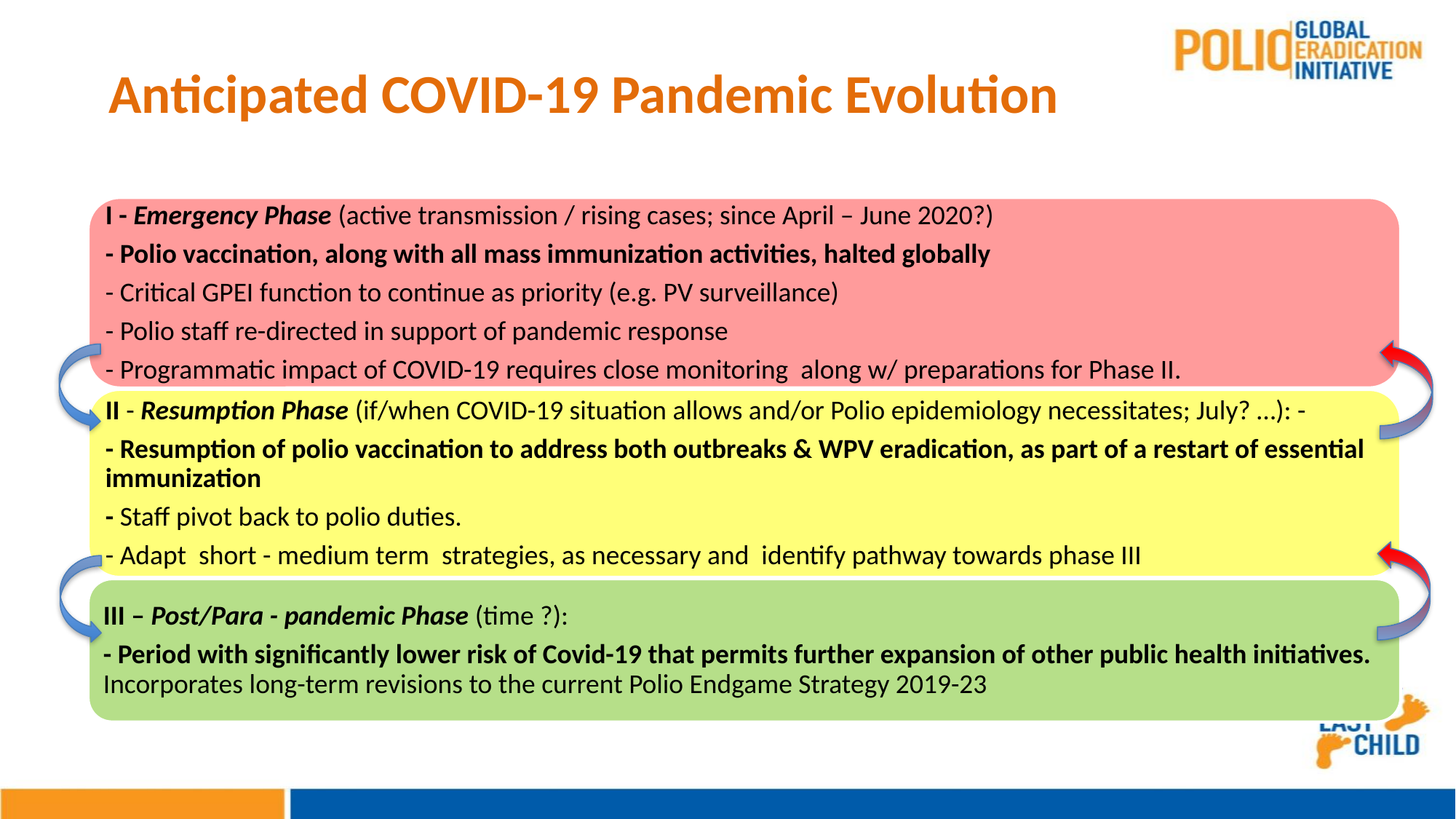

Anticipated COVID-19 Pandemic Evolution
# Platform &  assumptions

I - Emergency Phase (active transmission / rising cases; since April – June 2020?)
- Polio vaccination, along with all mass immunization activities, halted globally
- Critical GPEI function to continue as priority (e.g. PV surveillance)
- Polio staff re-directed in support of pandemic response
- Programmatic impact of COVID-19 requires close monitoring  along w/ preparations for Phase II.

II - Resumption Phase (if/when COVID-19 situation allows and/or Polio epidemiology necessitates; July? …): -
- Resumption of polio vaccination to address both outbreaks & WPV eradication, as part of a restart of essential immunization
- Staff pivot back to polio duties.
- Adapt  short - medium term  strategies, as necessary and  identify pathway towards phase III

III – Post/Para - pandemic Phase (time ?):
- Period with significantly lower risk of Covid-19 that permits further expansion of other public health initiatives.  Incorporates long-term revisions to the current Polio Endgame Strategy 2019-23